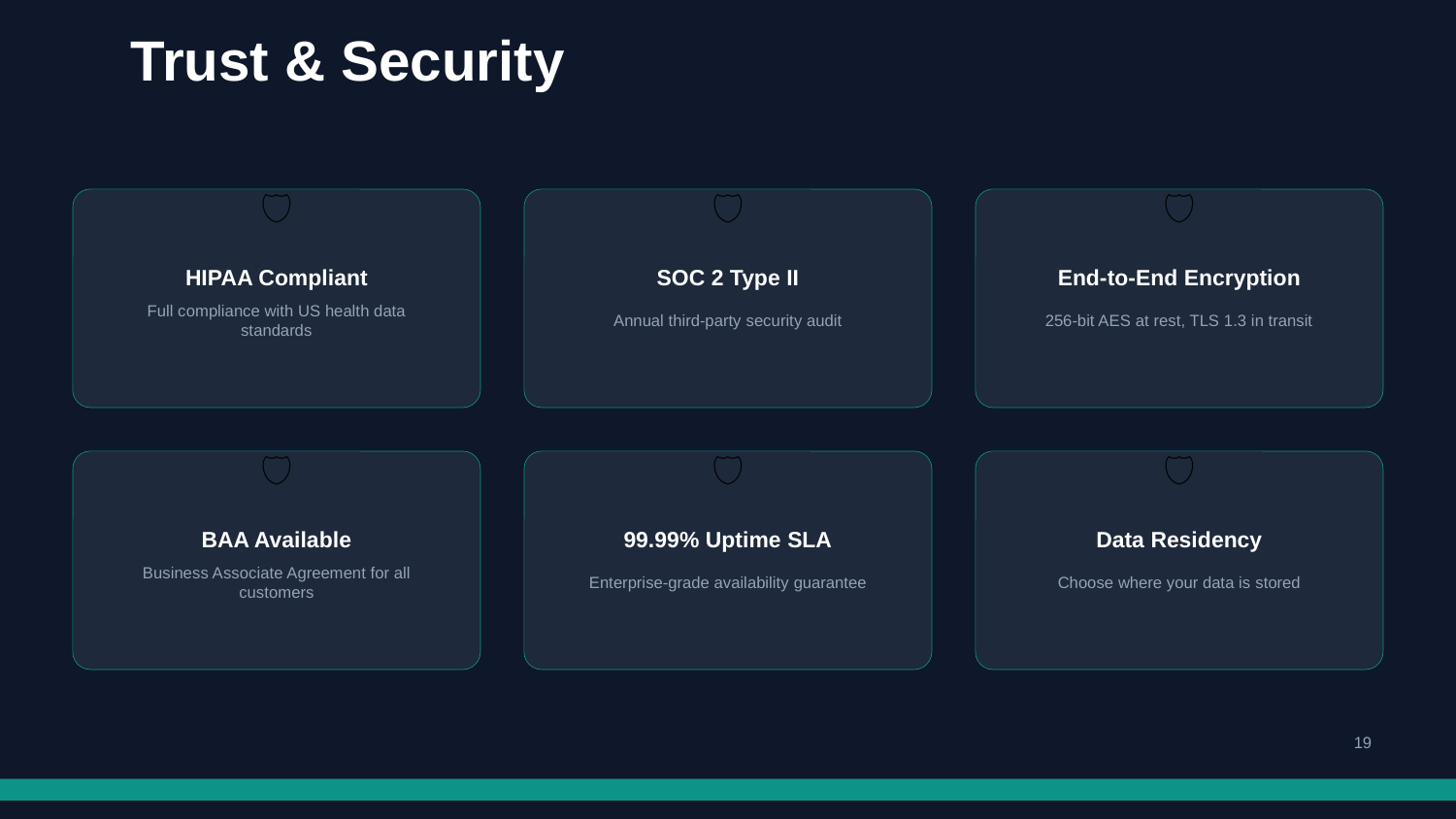

Trust & Security

🛡️
🛡️
🛡️
HIPAA Compliant
SOC 2 Type II
End-to-End Encryption
Full compliance with US health data standards
Annual third-party security audit
256-bit AES at rest, TLS 1.3 in transit

🛡️
🛡️
🛡️
BAA Available
99.99% Uptime SLA
Data Residency
Business Associate Agreement for all customers
Enterprise-grade availability guarantee
Choose where your data is stored
19